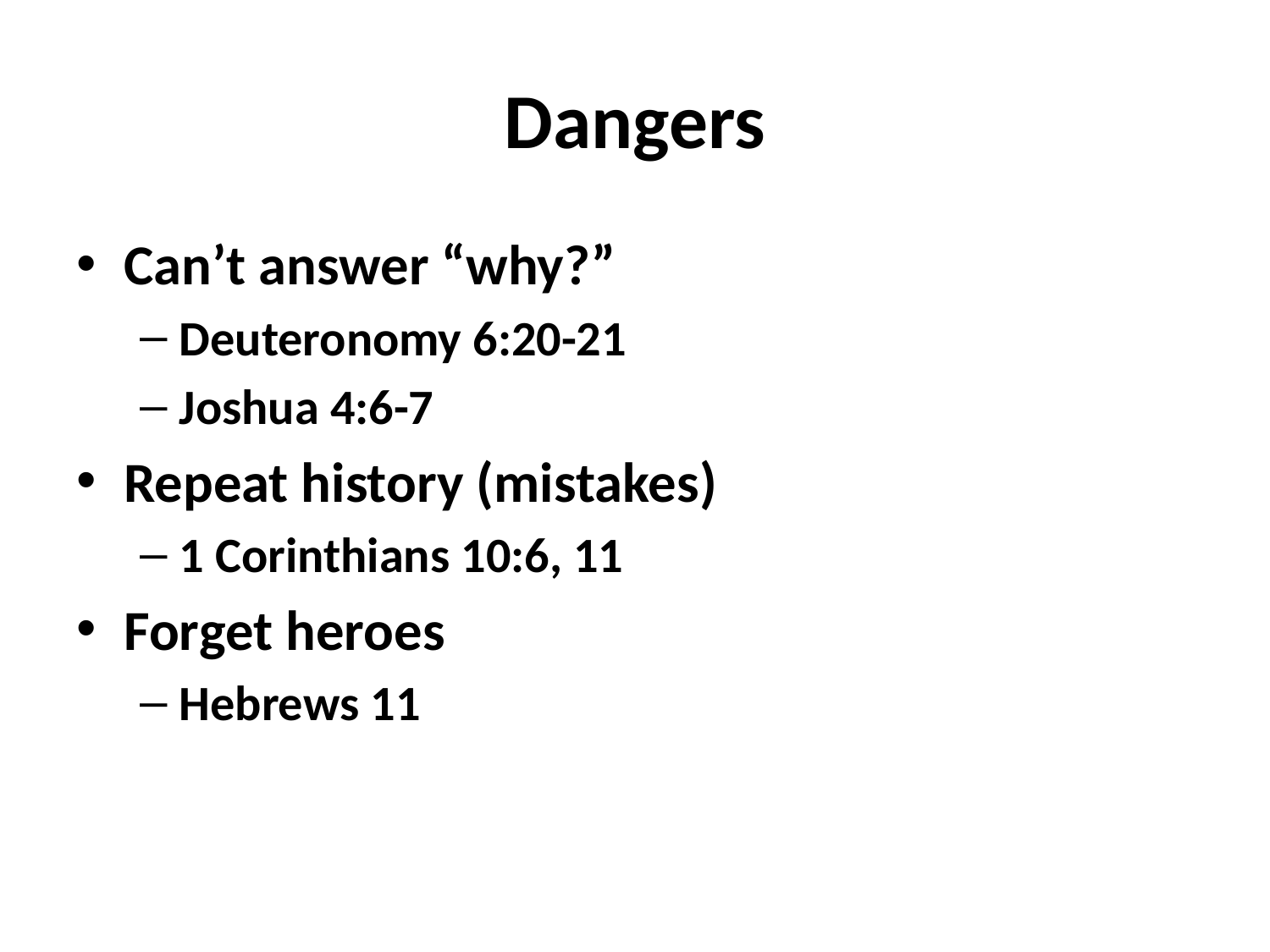

# Dangers
Can’t answer “why?”
Deuteronomy 6:20-21
Joshua 4:6-7
Repeat history (mistakes)
1 Corinthians 10:6, 11
Forget heroes
Hebrews 11